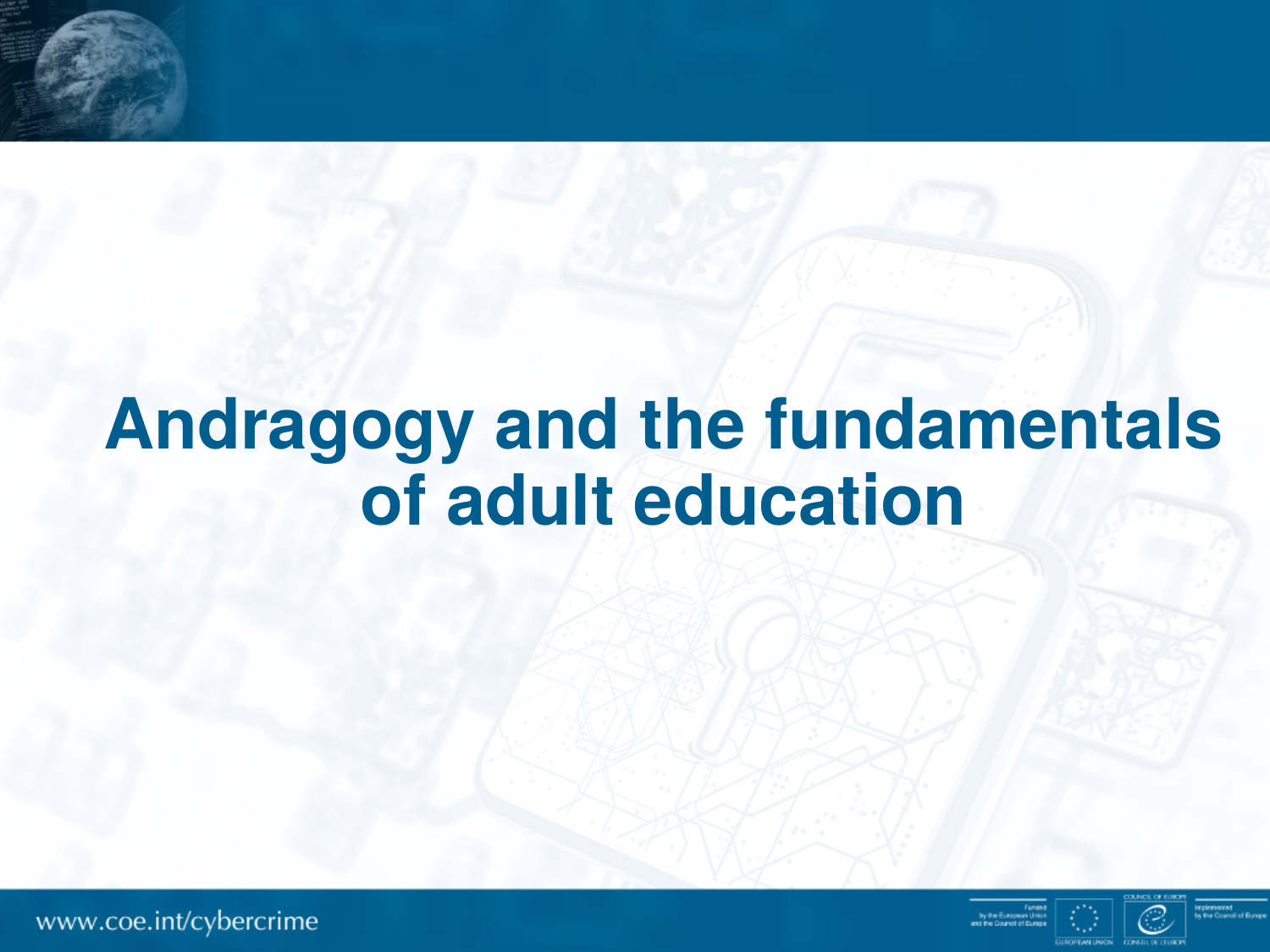

# Andragogy and the fundamentals of adult education